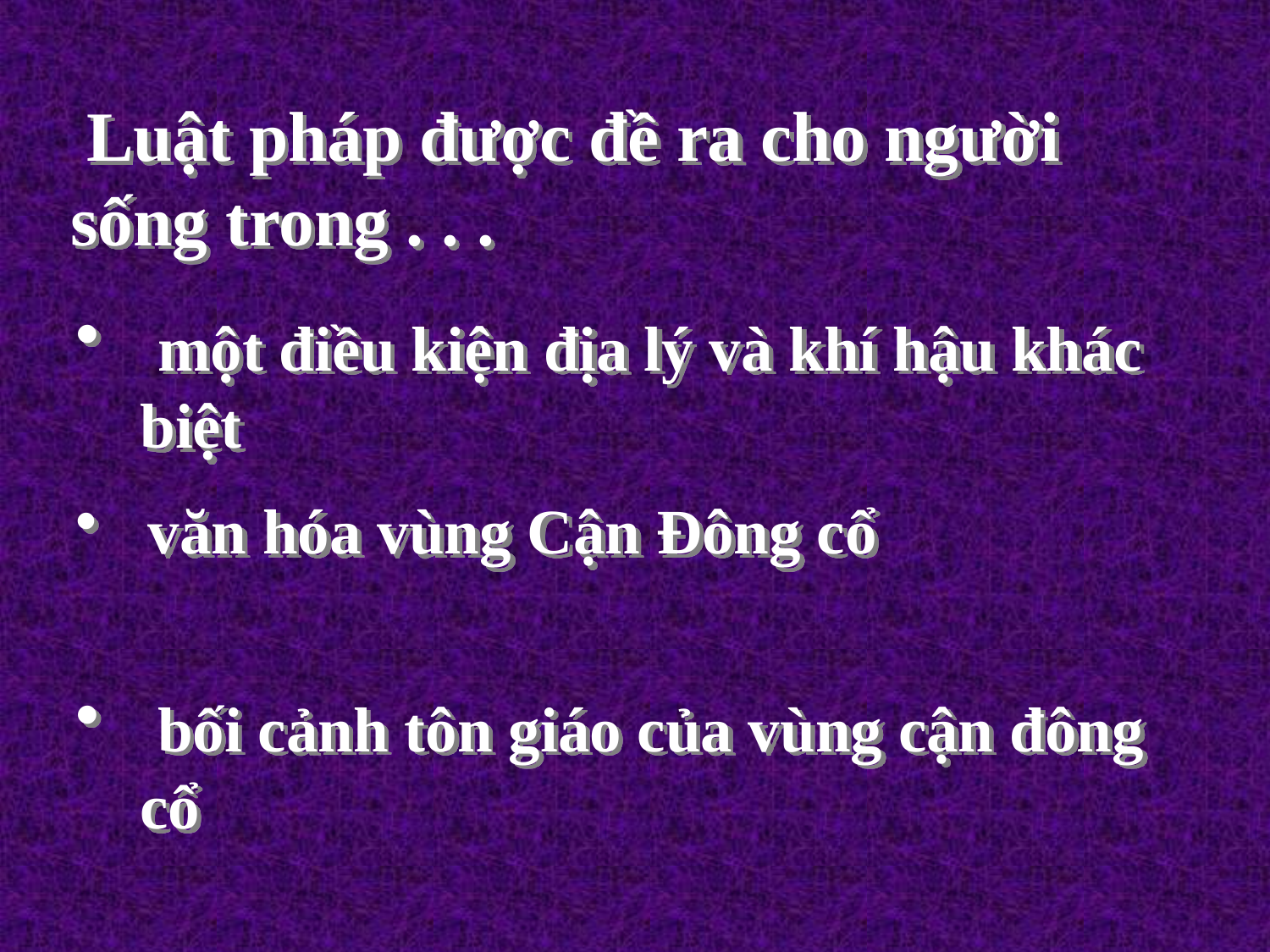

Luật pháp được đề ra cho người sống trong . . .
 một điều kiện địa lý và khí hậu khác biệt
 văn hóa vùng Cận Đông cổ
 bối cảnh tôn giáo của vùng cận đông cổ